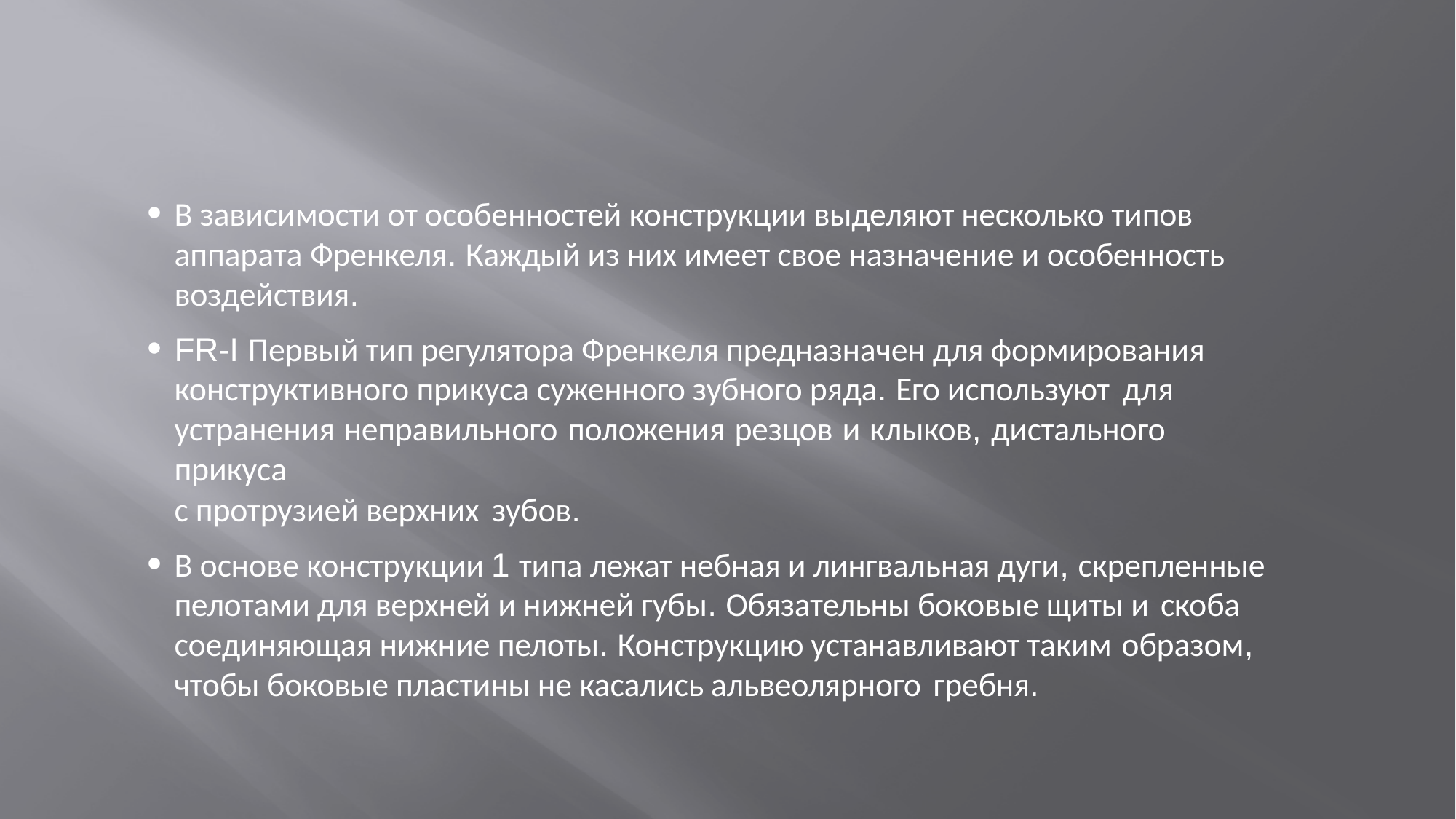

В зависимости от особенностей конструкции выделяют несколько типов  аппарата Френкеля. Каждый из них имеет свое назначение и особенность  воздействия.
FR-I Первый тип регулятора Френкеля предназначен для формирования  конструктивного прикуса суженного зубного ряда. Его используют для
устранения неправильного положения резцов и клыков, дистального прикуса
с протрузией верхних зубов.
В основе конструкции 1 типа лежат небная и лингвальная дуги, скрепленные  пелотами для верхней и нижней губы. Обязательны боковые щиты и скоба
соединяющая нижние пелоты. Конструкцию устанавливают таким образом,
чтобы боковые пластины не касались альвеолярного гребня.